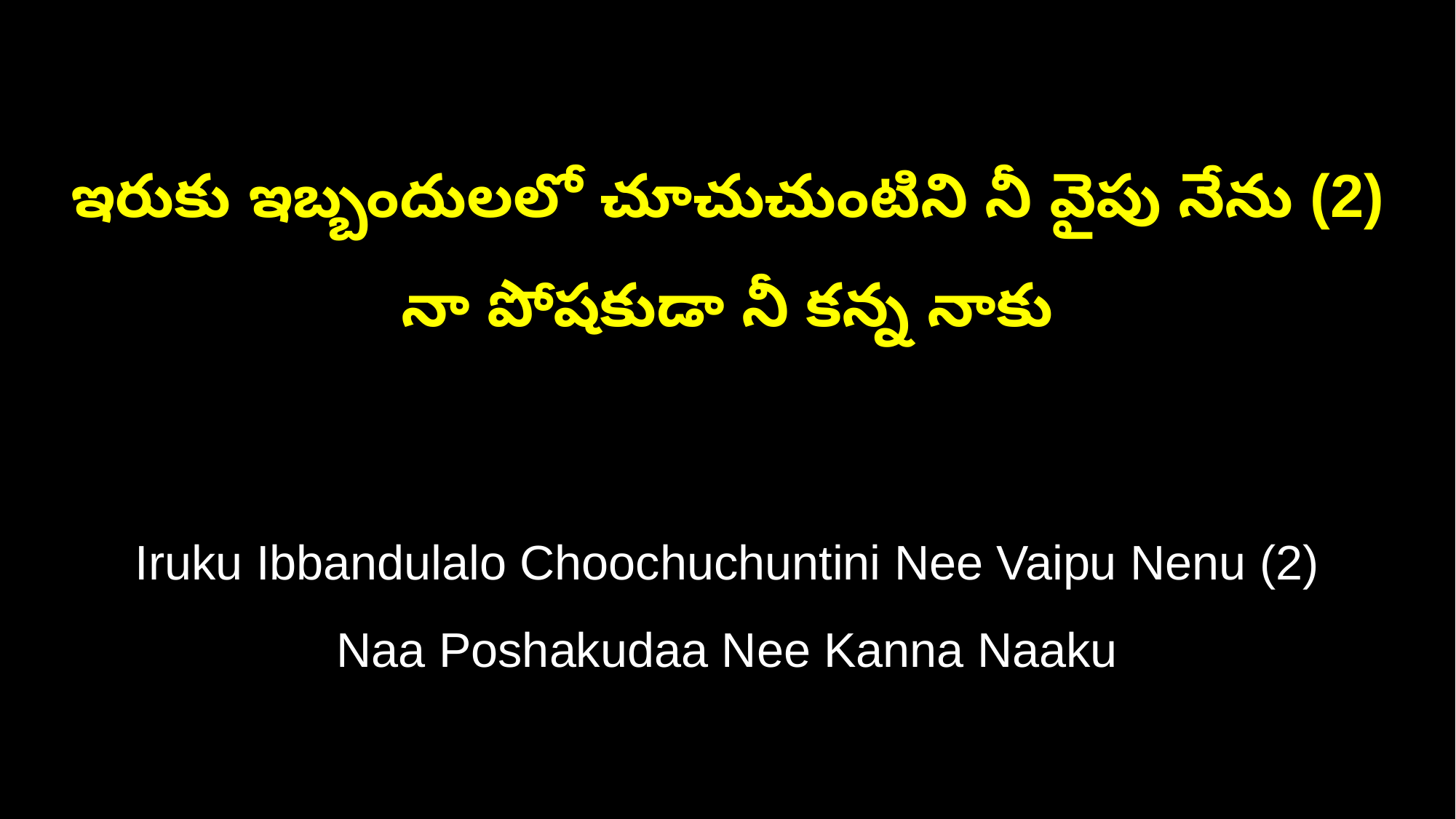

ఇరుకు ఇబ్బందులలో చూచుచుంటిని నీ వైపు నేను (2)
నా పోషకుడా నీ కన్న నాకు
Iruku Ibbandulalo Choochuchuntini Nee Vaipu Nenu (2)
Naa Poshakudaa Nee Kanna Naaku